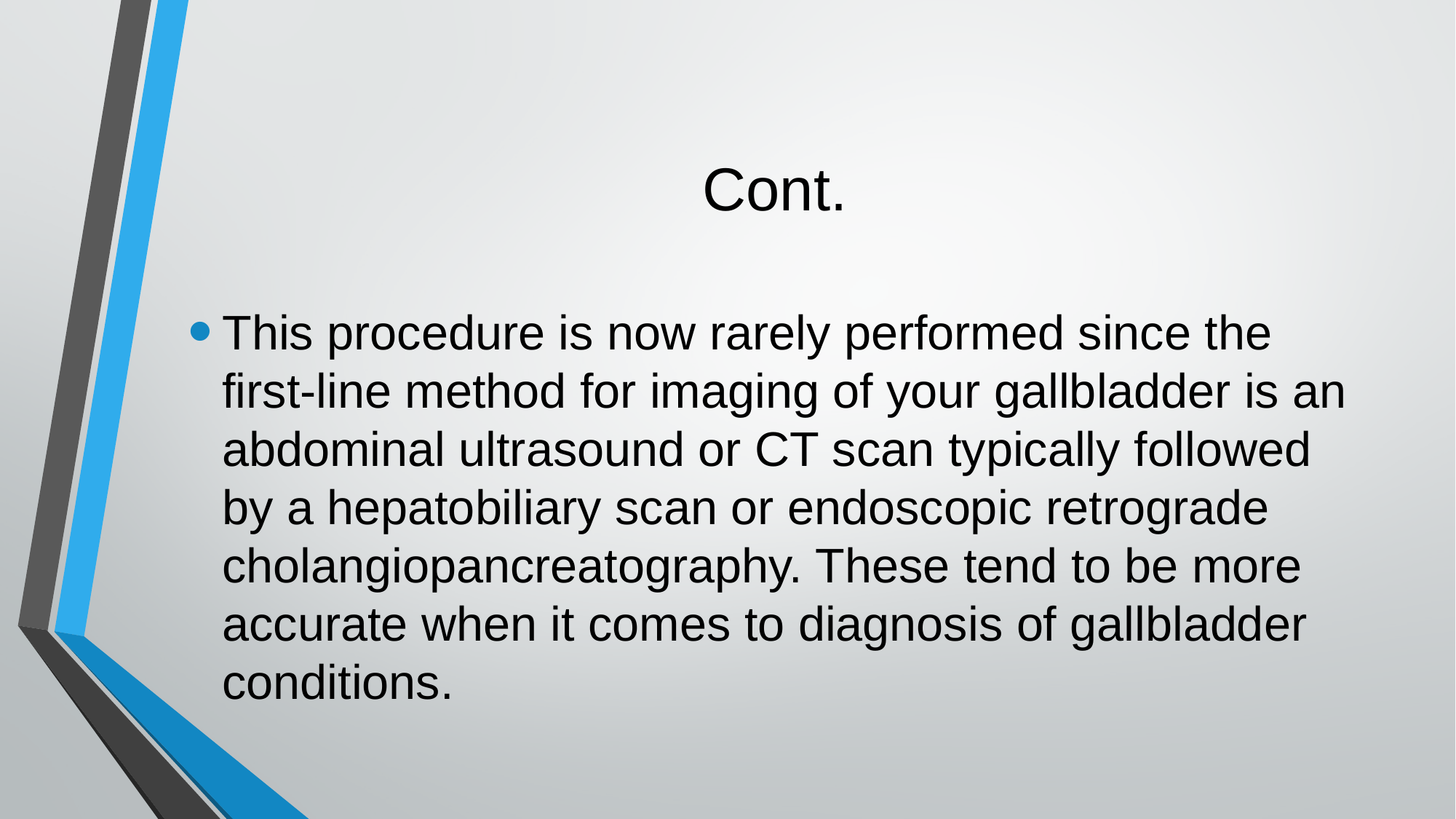

# Cont.
This procedure is now rarely performed since the first-line method for imaging of your gallbladder is an abdominal ultrasound or CT scan typically followed by a hepatobiliary scan or endoscopic retrograde cholangiopancreatography. These tend to be more accurate when it comes to diagnosis of gallbladder conditions.